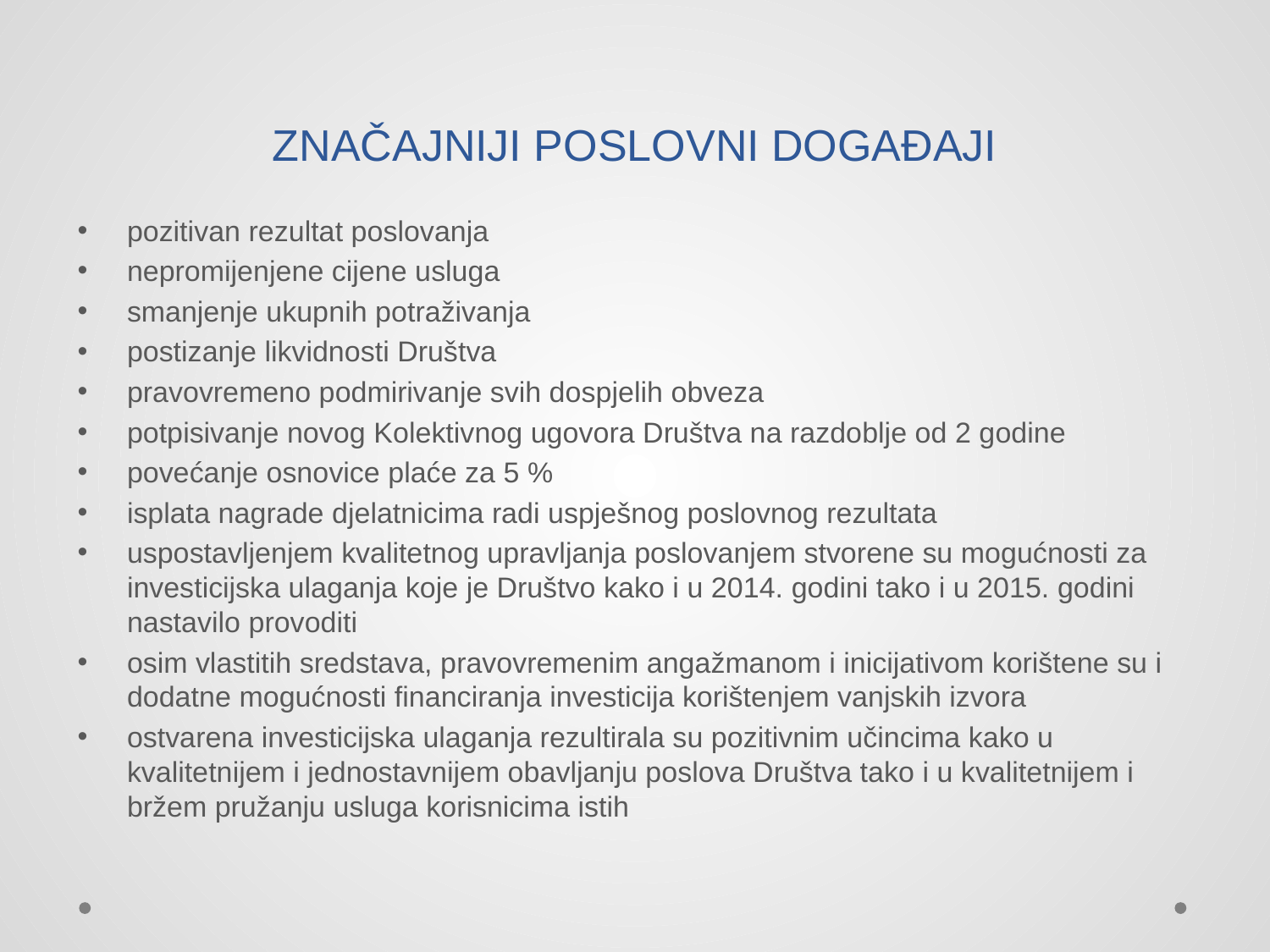

# ZNAČAJNIJI POSLOVNI DOGAĐAJI
pozitivan rezultat poslovanja
nepromijenjene cijene usluga
smanjenje ukupnih potraživanja
postizanje likvidnosti Društva
pravovremeno podmirivanje svih dospjelih obveza
potpisivanje novog Kolektivnog ugovora Društva na razdoblje od 2 godine
povećanje osnovice plaće za 5 %
isplata nagrade djelatnicima radi uspješnog poslovnog rezultata
uspostavljenjem kvalitetnog upravljanja poslovanjem stvorene su mogućnosti za investicijska ulaganja koje je Društvo kako i u 2014. godini tako i u 2015. godini nastavilo provoditi
osim vlastitih sredstava, pravovremenim angažmanom i inicijativom korištene su i dodatne mogućnosti financiranja investicija korištenjem vanjskih izvora
ostvarena investicijska ulaganja rezultirala su pozitivnim učincima kako u kvalitetnijem i jednostavnijem obavljanju poslova Društva tako i u kvalitetnijem i bržem pružanju usluga korisnicima istih